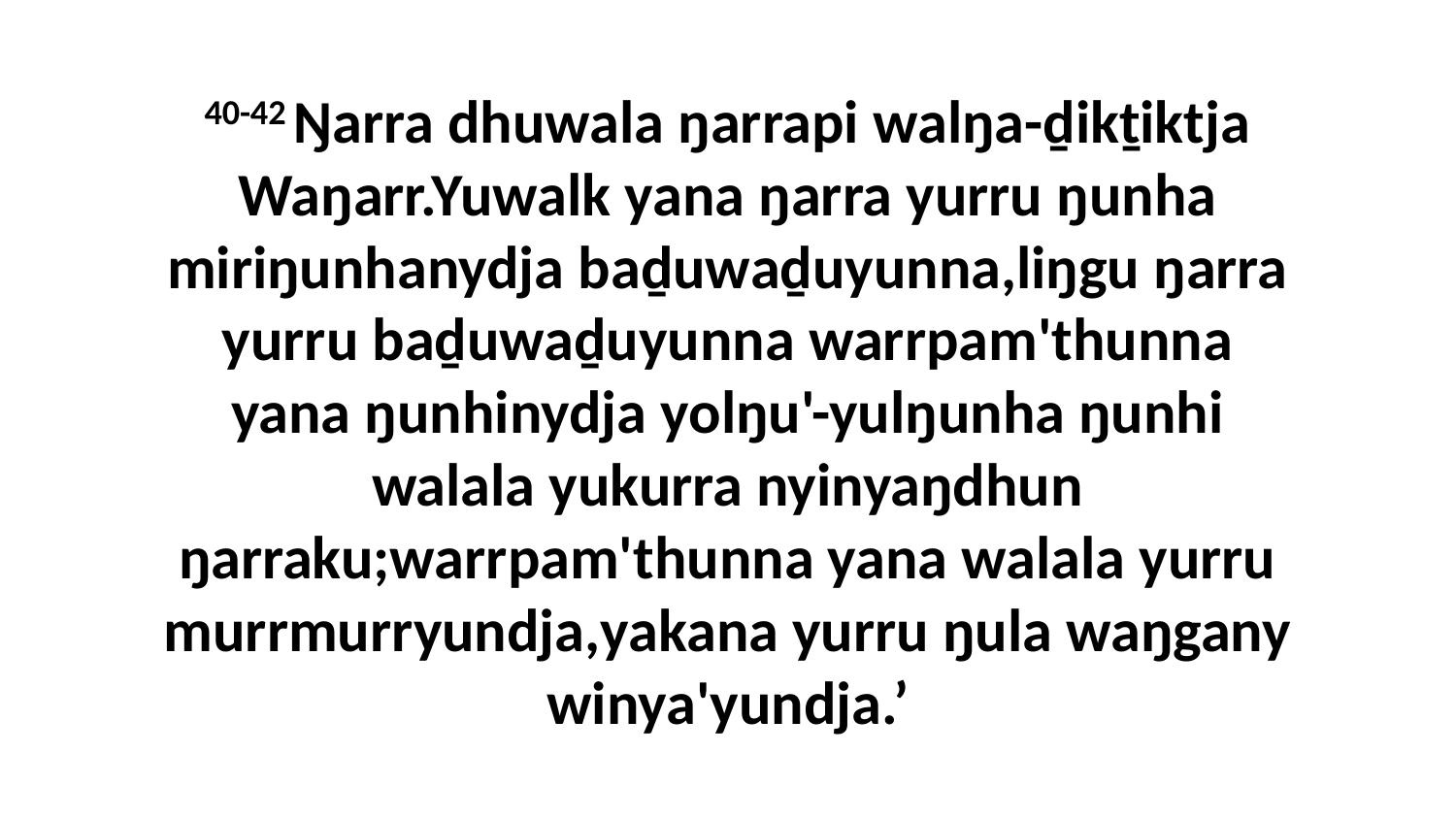

40-42 Ŋarra dhuwala ŋarrapi walŋa-ḏikṯiktja Waŋarr.Yuwalk yana ŋarra yurru ŋunha miriŋunhanydja baḏuwaḏuyunna,liŋgu ŋarra yurru baḏuwaḏuyunna warrpam'thunna yana ŋunhinydja yolŋu'-yulŋunha ŋunhi walala yukurra nyinyaŋdhun ŋarraku;warrpam'thunna yana walala yurru murrmurryundja,yakana yurru ŋula waŋgany winya'yundja.’